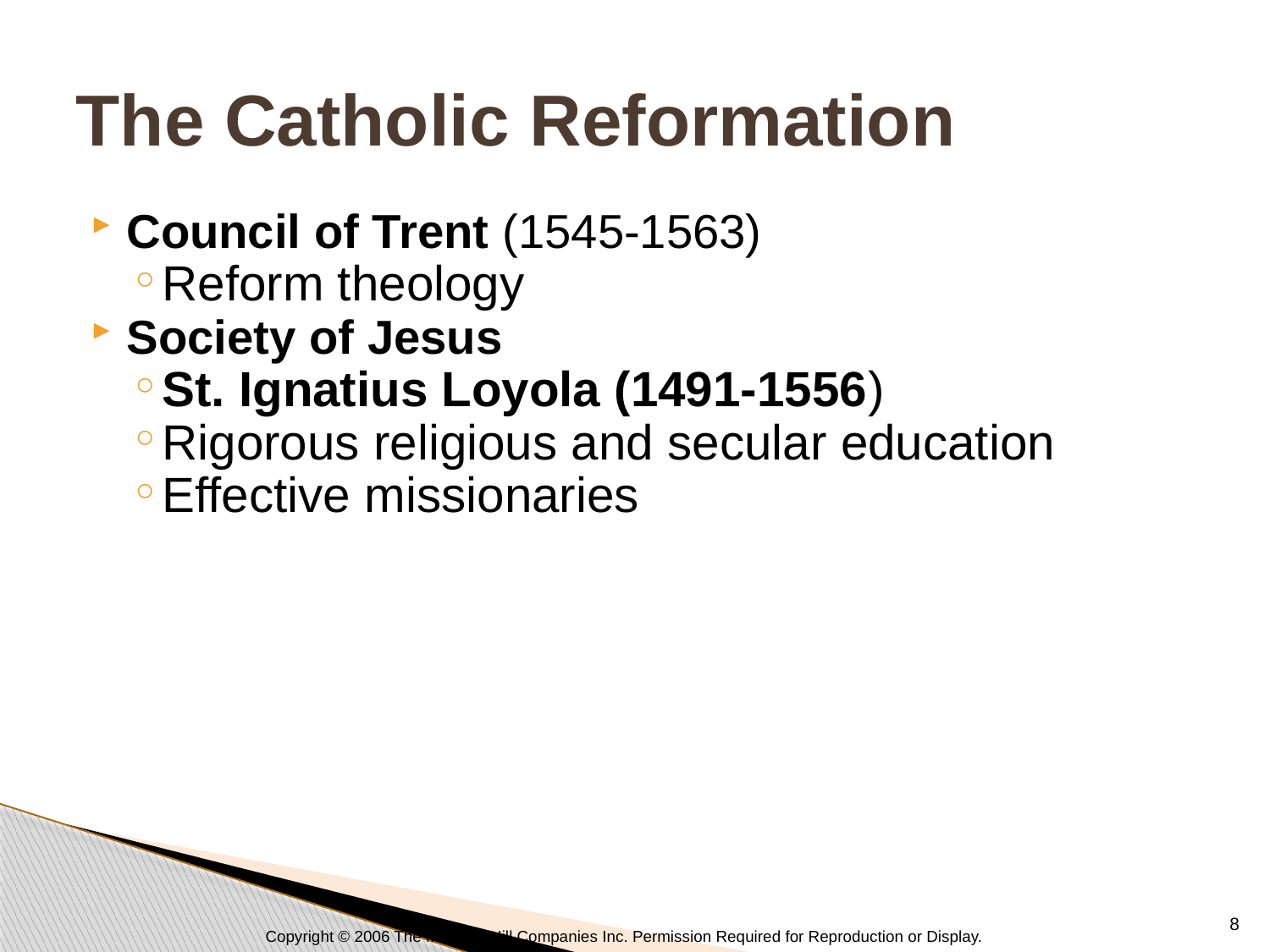

# The Catholic Reformation
Council of Trent (1545-1563)
Reform theology
Society of Jesus
St. Ignatius Loyola (1491-1556)
Rigorous religious and secular education
Effective missionaries
8